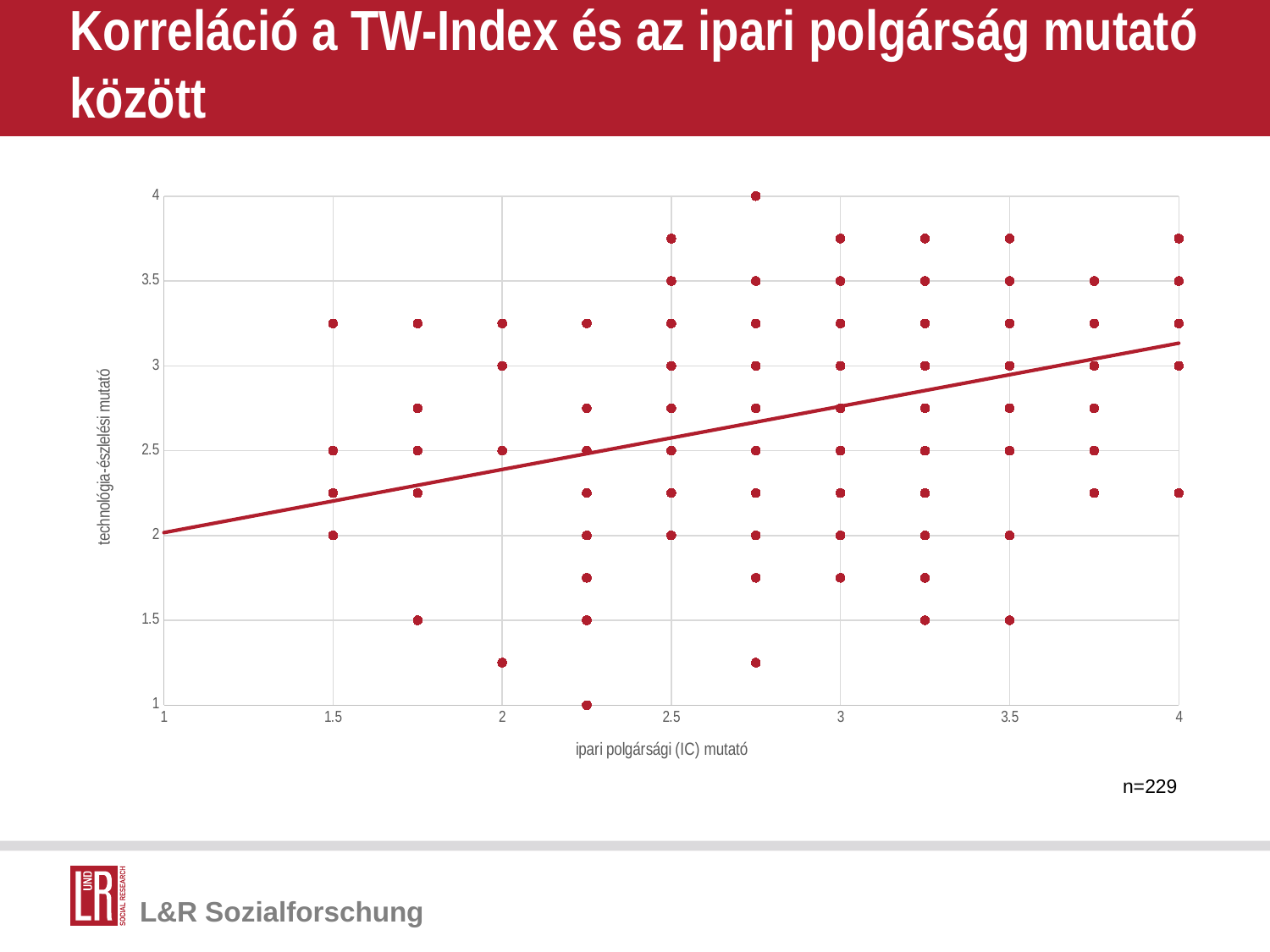

# Korreláció a TW-Index és az ipari polgárság mutató között

### Chart

| Category | tec |
|---|---|
n=229
19